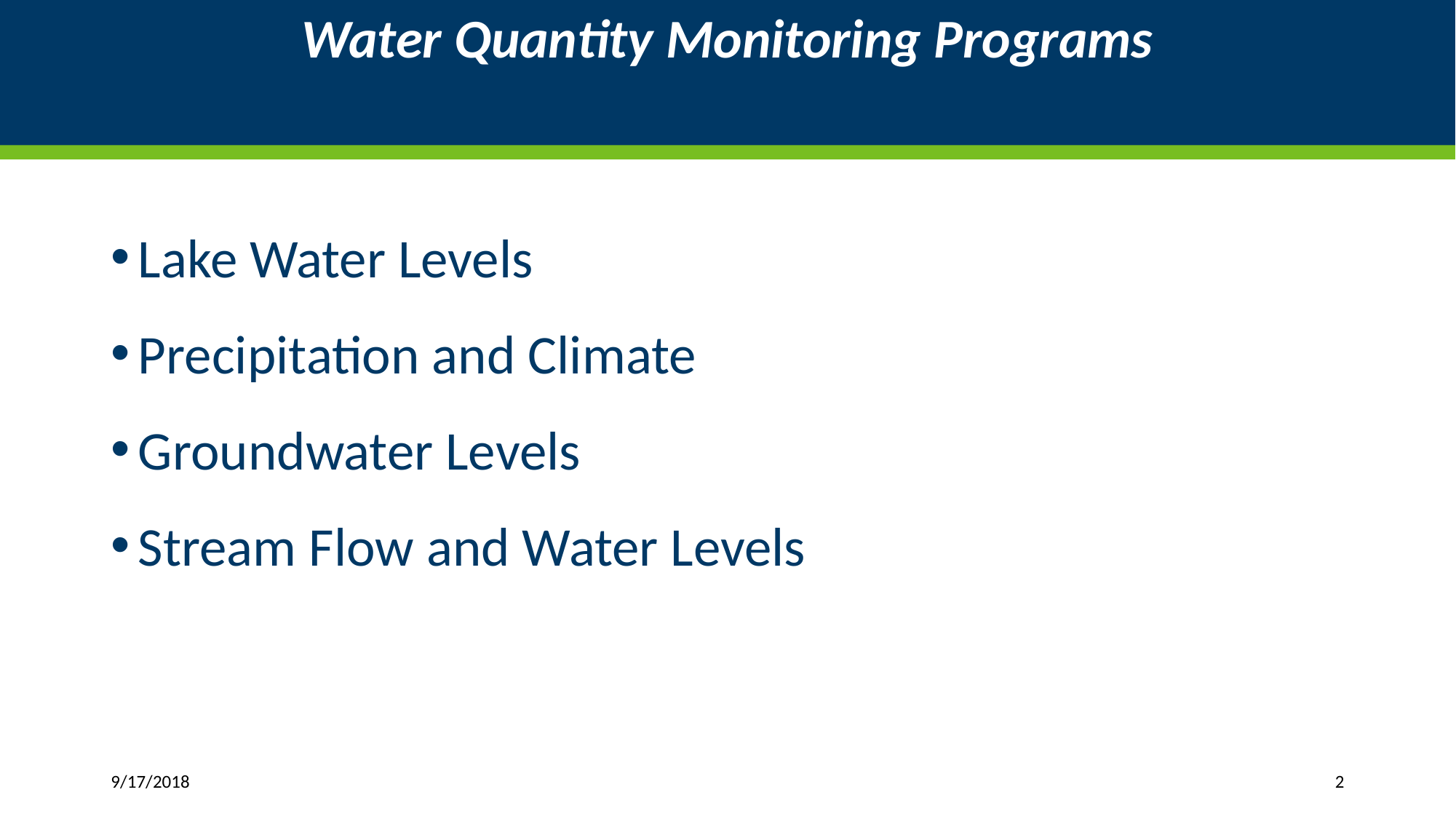

# Water Quantity Monitoring Programs
Lake Water Levels
Precipitation and Climate
Groundwater Levels
Stream Flow and Water Levels

9/17/2018
2